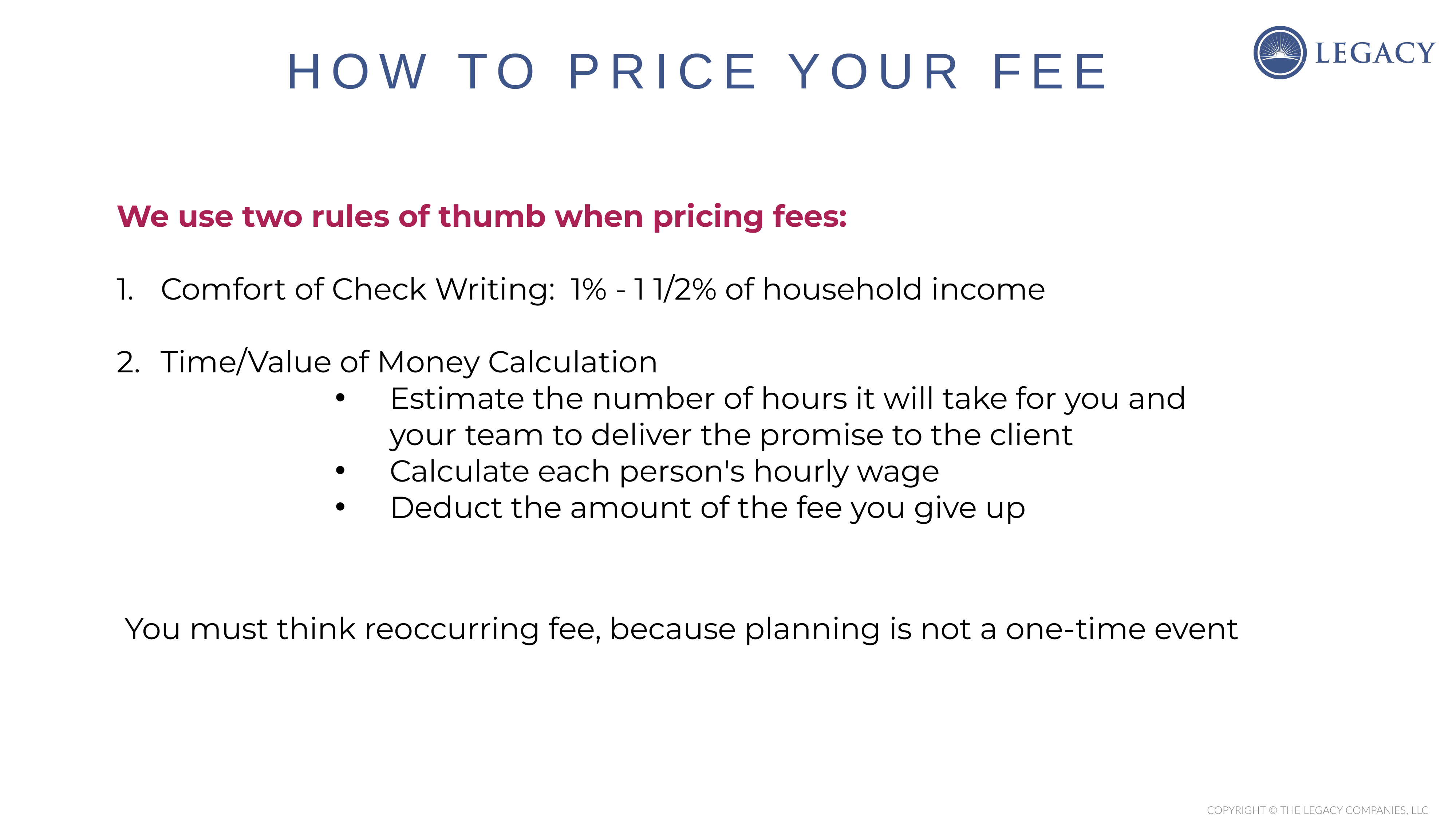

# HOW TO PRICE YOUR FEE
We use two rules of thumb when pricing fees:

Comfort of Check Writing:  1% - 1 1/2% of household income

Time/Value of Money Calculation
Estimate the number of hours it will take for you and your team to deliver the promise to the client
Calculate each person's hourly wage
Deduct the amount of the fee you give up
You must think reoccurring fee, because planning is not a one-time event